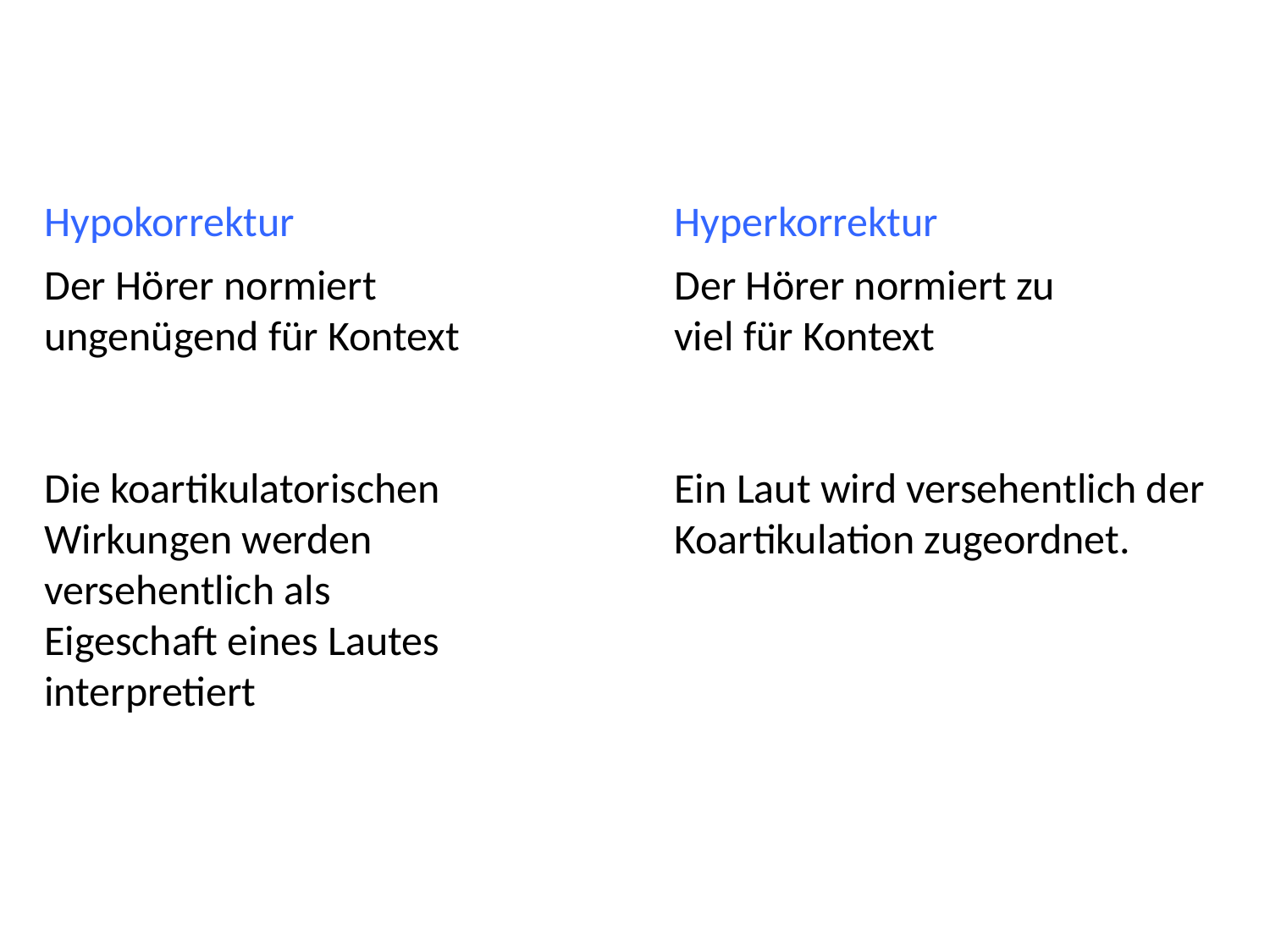

Hypokorrektur
Hyperkorrektur
Der Hörer normiert ungenügend für Kontext
Der Hörer normiert zu viel für Kontext
Die koartikulatorischen Wirkungen werden versehentlich als Eigeschaft eines Lautes interpretiert
Ein Laut wird versehentlich der  Koartikulation zugeordnet.